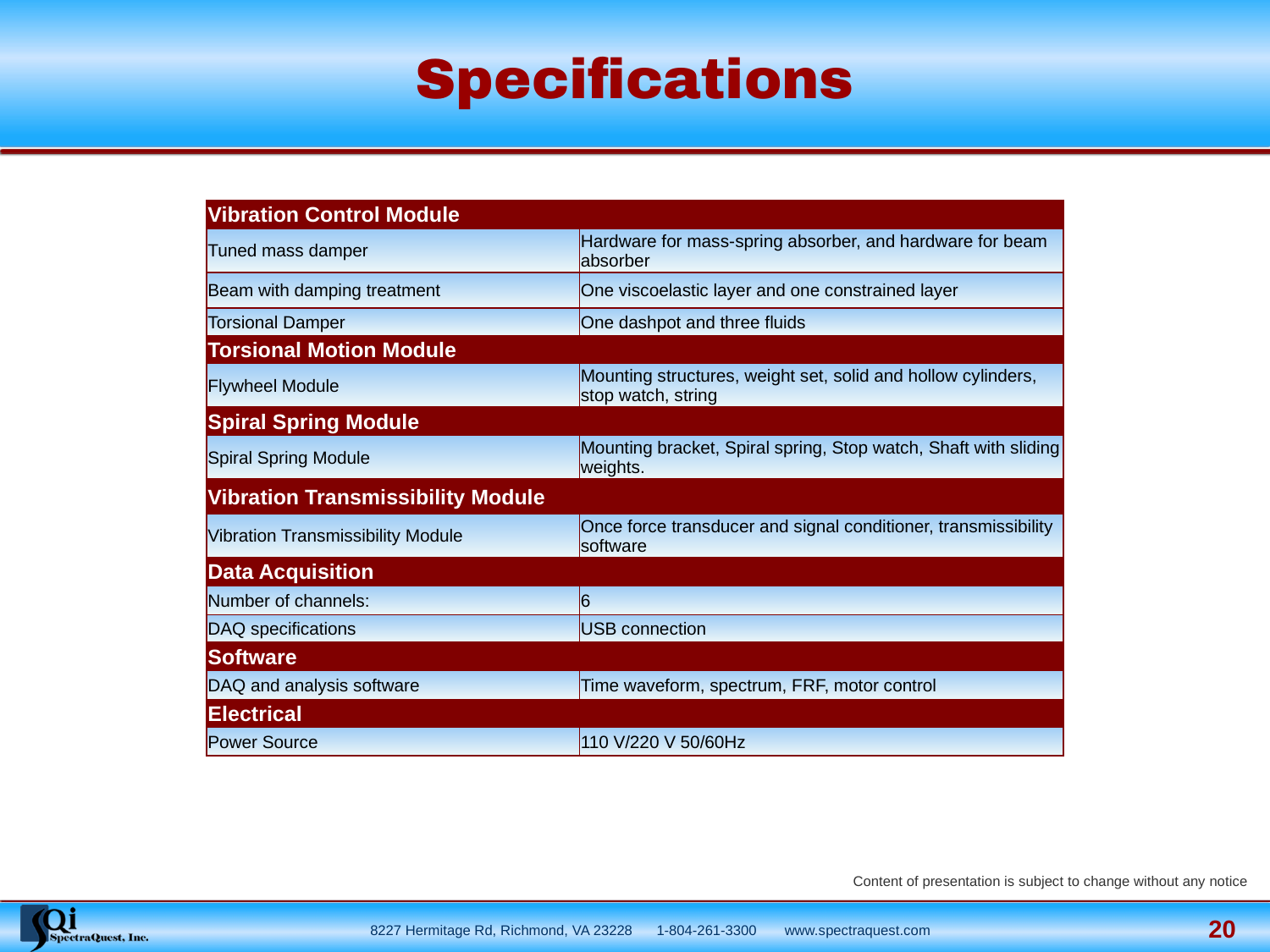

# Specifications

| Vibration Control Module |  |
| --- | --- |
| Tuned mass damper | Hardware for mass-spring absorber, and hardware for beam absorber |
| Beam with damping treatment | One viscoelastic layer and one constrained layer |
| Torsional Damper | One dashpot and three fluids |
| Torsional Motion Module |  |
| Flywheel Module | Mounting structures, weight set, solid and hollow cylinders, stop watch, string |
| Spiral Spring Module |  |
| Spiral Spring Module | Mounting bracket, Spiral spring, Stop watch, Shaft with sliding weights. |
| Vibration Transmissibility Module |  |
| Vibration Transmissibility Module | Once force transducer and signal conditioner, transmissibility software |
| Data Acquisition |  |
| Number of channels: | 6 |
| DAQ specifications | USB connection |
| Software |  |
| DAQ and analysis software | Time waveform, spectrum, FRF, motor control |
| Electrical |  |
| Power Source | 110 V/220 V 50/60Hz |

Content of presentation is subject to change without any notice
20
8227 Hermitage Rd, Richmond, VA 23228      1-804-261-3300       www.spectraquest.com
All content of brochure are subject to change without any notice. Product images are for representation purposes only, actual product may differ.
All content of brochure are subject to change without any notice. Product images are for representation purposes only, actual product may differ.